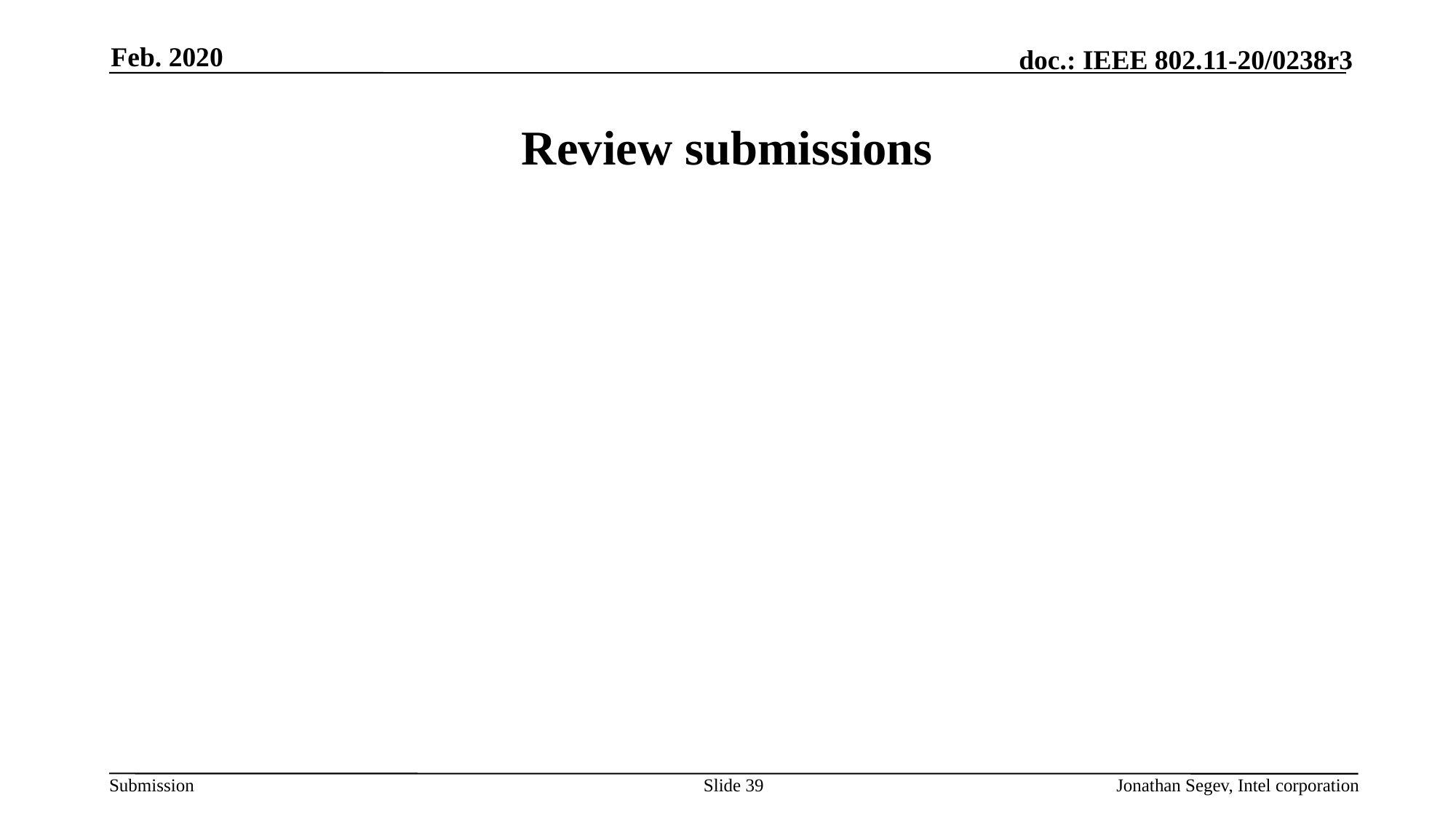

Feb. 2020
# Review submissions

Slide 39
Jonathan Segev, Intel corporation